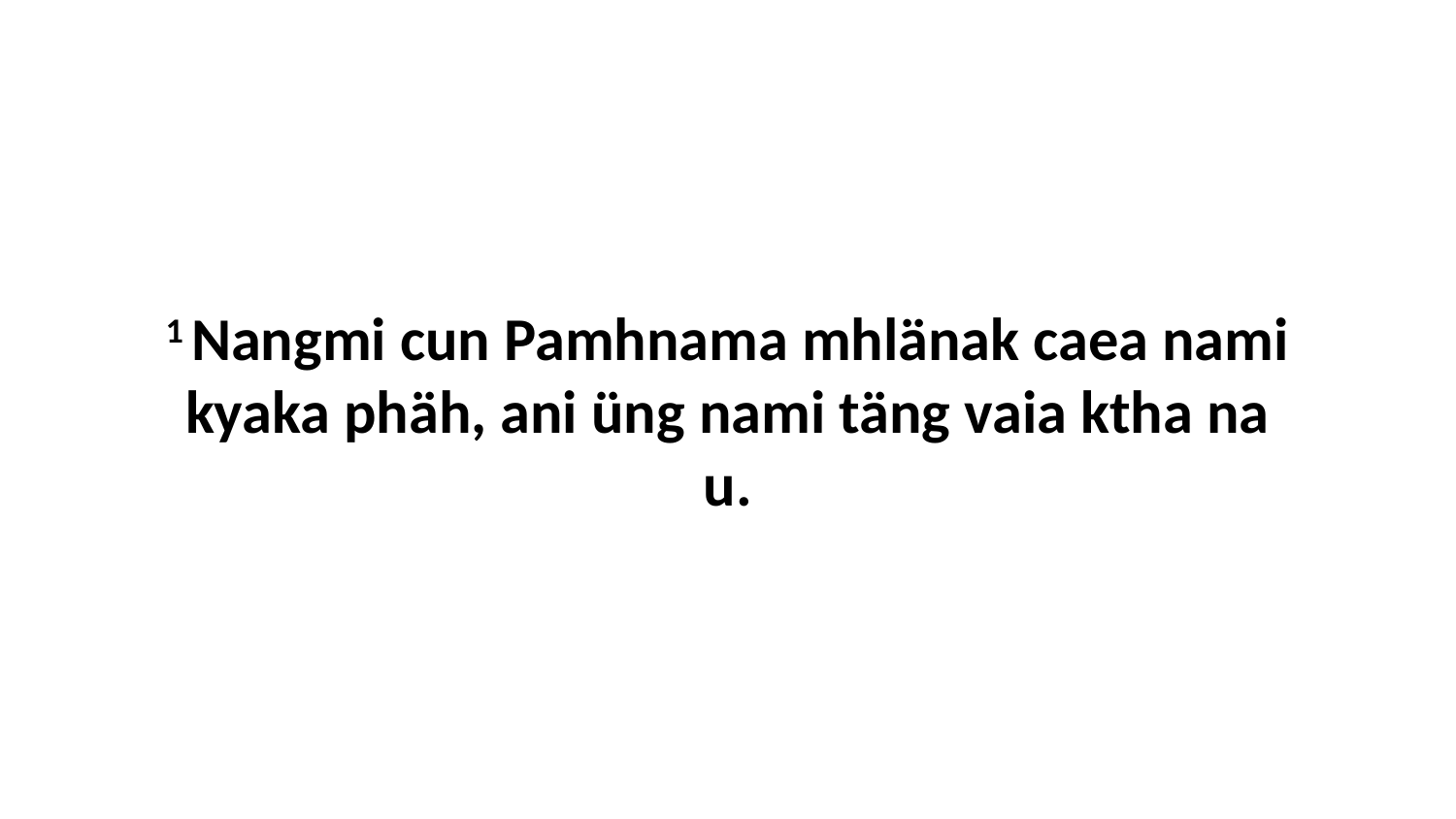

1 Nangmi cun Pamhnama mhlänak caea nami kyaka phäh, ani üng nami täng vaia ktha na u.